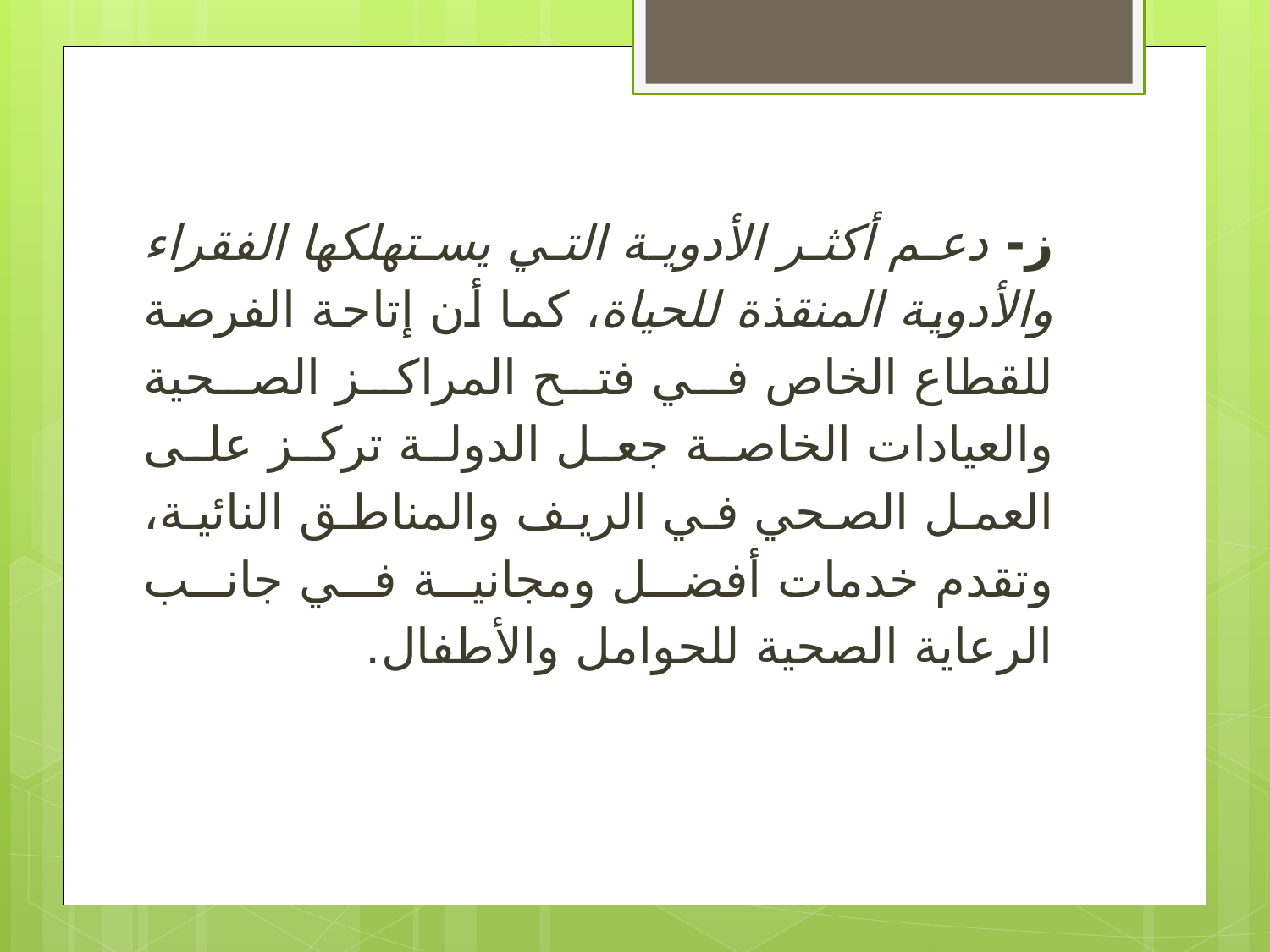

ز- دعم أكثر الأدوية التي يستهلكها الفقراء والأدوية المنقذة للحياة، كما أن إتاحة الفرصة للقطاع الخاص في فتح المراكز الصحية والعيادات الخاصة جعل الدولة تركز على العمل الصحي في الريف والمناطق النائية، وتقدم خدمات أفضل ومجانية في جانب الرعاية الصحية للحوامل والأطفال.